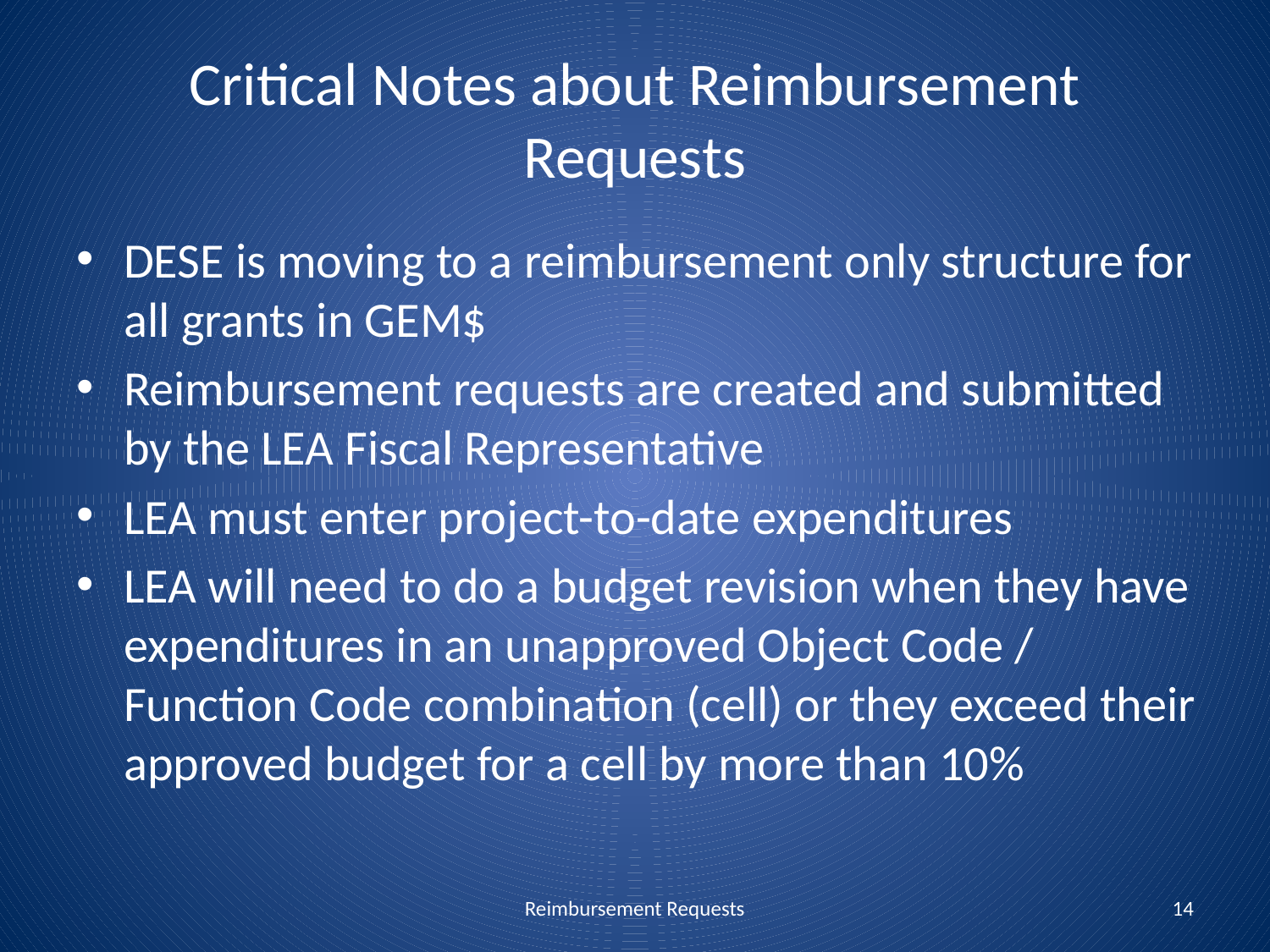

# Critical Notes about Reimbursement Requests
DESE is moving to a reimbursement only structure for all grants in GEM$
Reimbursement requests are created and submitted by the LEA Fiscal Representative
LEA must enter project-to-date expenditures
LEA will need to do a budget revision when they have expenditures in an unapproved Object Code / Function Code combination (cell) or they exceed their approved budget for a cell by more than 10%
Reimbursement Requests
14